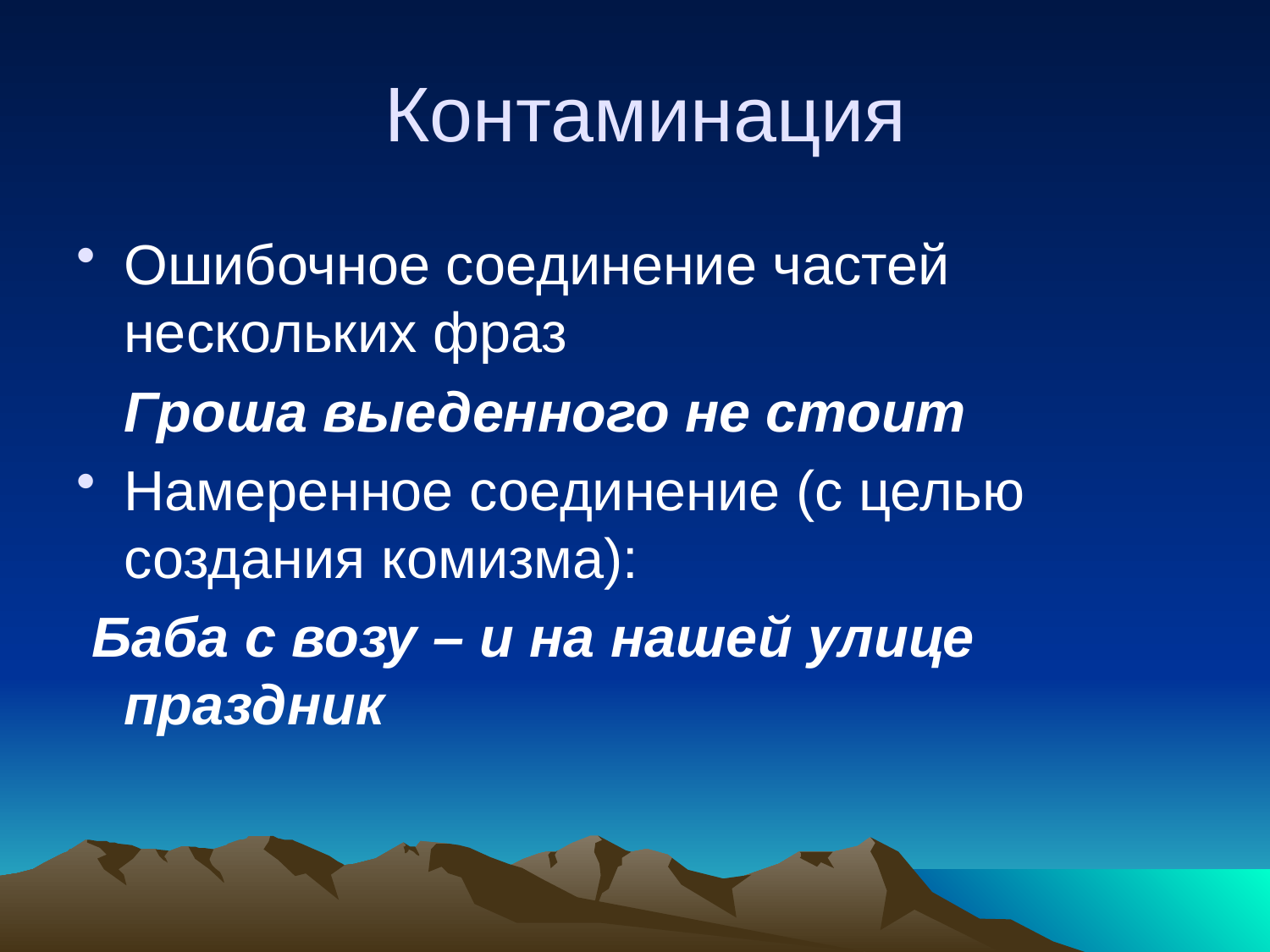

# Контаминация
Ошибочное соединение частей нескольких фраз
	Гроша выеденного не стоит
Намеренное соединение (с целью создания комизма):
 Баба с возу – и на нашей улице праздник